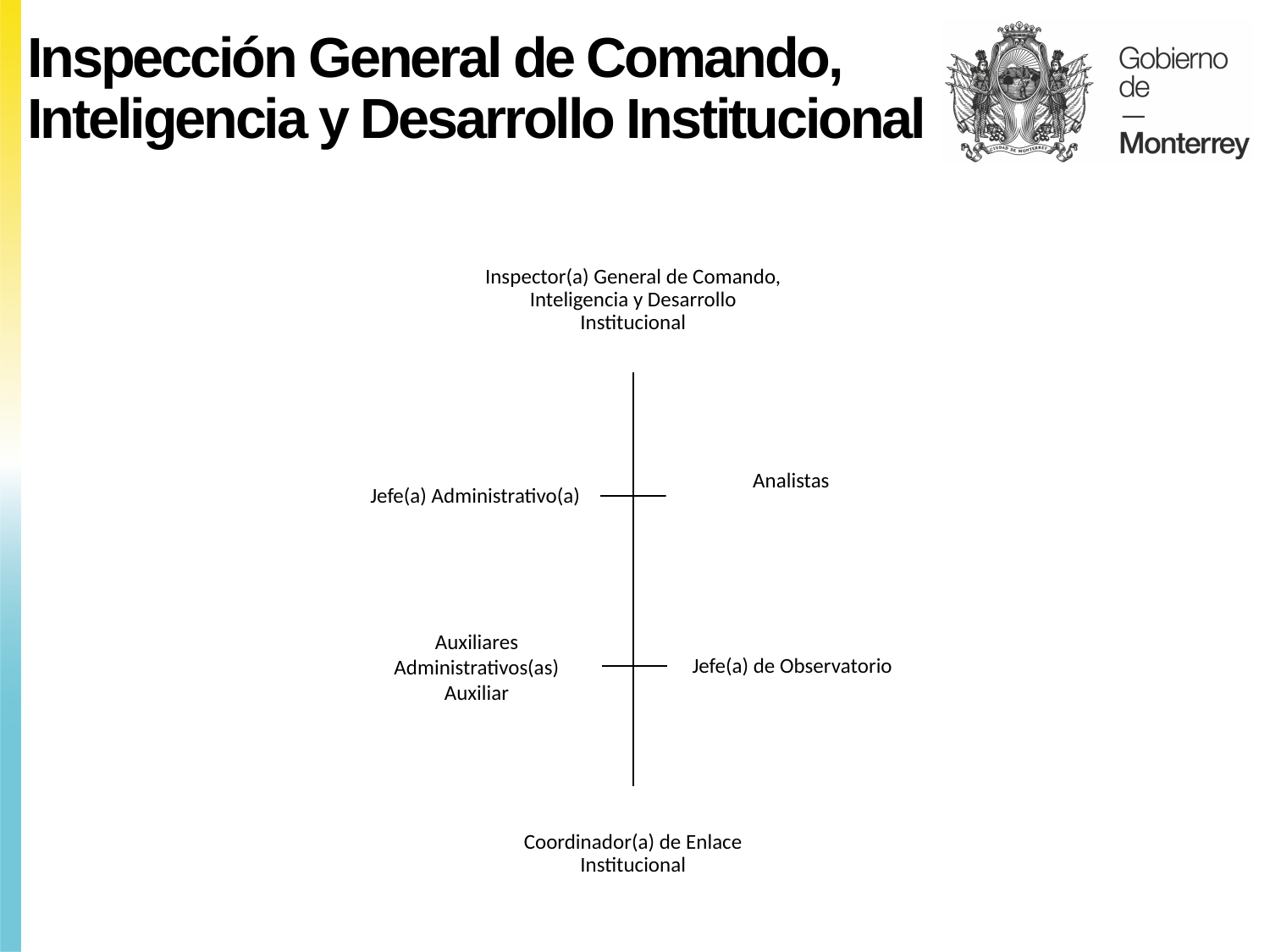

Inspección General de Comando, Inteligencia y Desarrollo Institucional
Inspector(a) General de Comando, Inteligencia y Desarrollo Institucional
Coordinador(a) de Enlace Institucional
Jefe(a) Administrativo(a)
Analistas

Auxiliares Administrativos(as)
Auxiliar
Jefe(a) de Observatorio